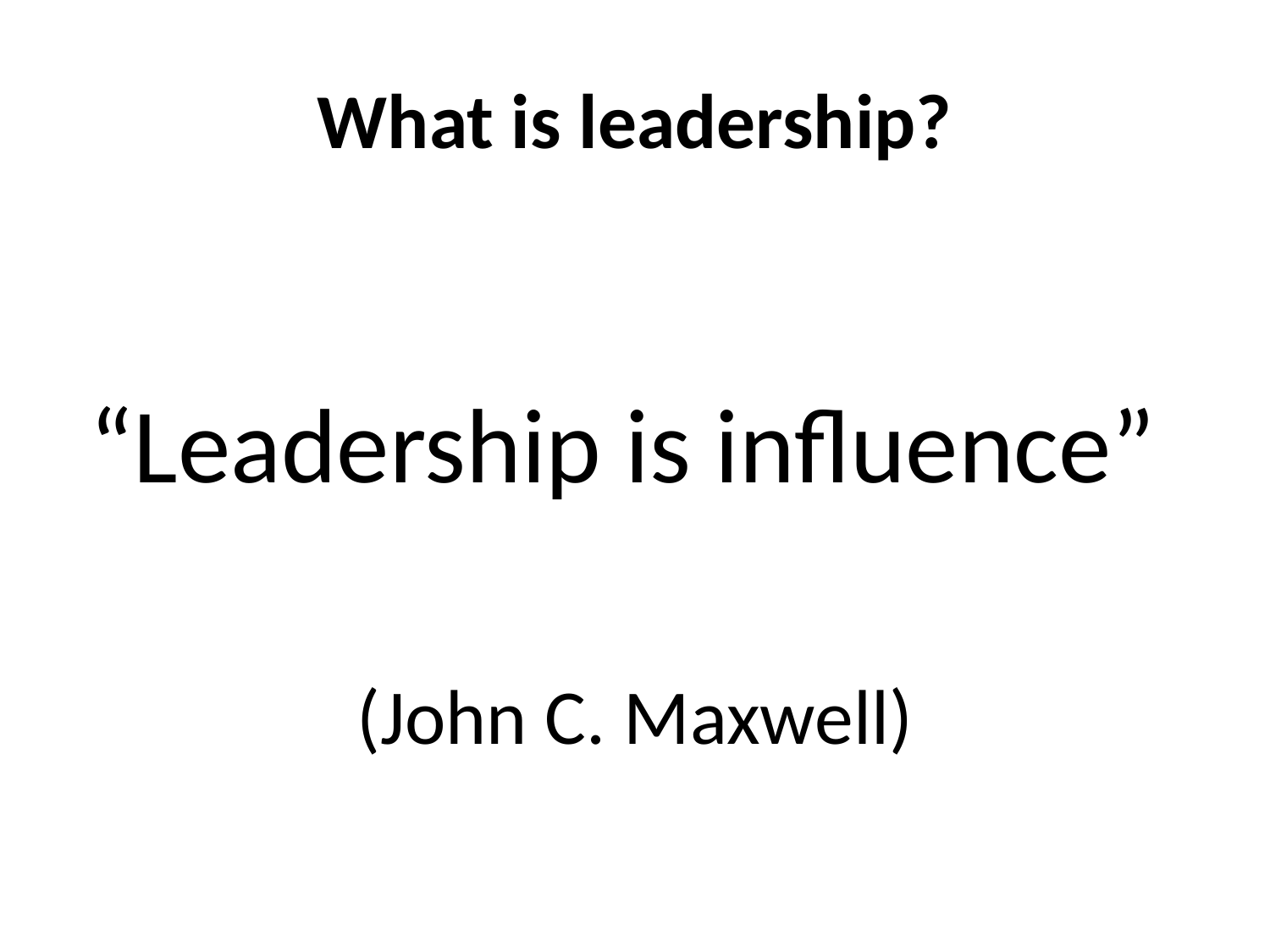

# What is leadership?

“Leadership is influence”

(John C. Maxwell)